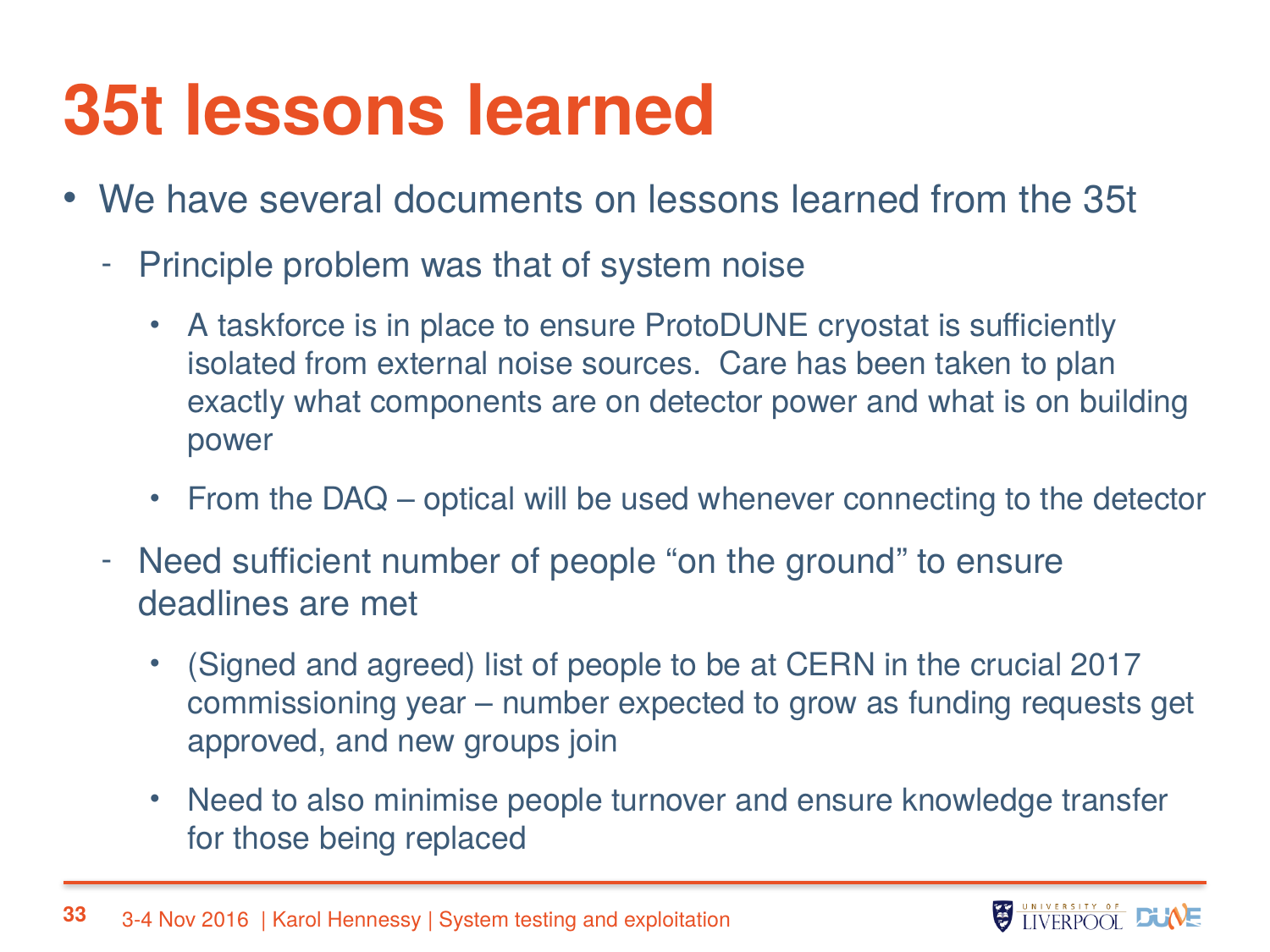

# 35t lessons learned
We have several documents on lessons learned from the 35t
Principle problem was that of system noise
A taskforce is in place to ensure ProtoDUNE cryostat is sufficiently isolated from external noise sources.  Care has been taken to plan exactly what components are on detector power and what is on building power
From the DAQ – optical will be used whenever connecting to the detector
Need sufficient number of people “on the ground” to ensure deadlines are met
(Signed and agreed) list of people to be at CERN in the crucial 2017 commissioning year – number expected to grow as funding requests get approved, and new groups join
Need to also minimise people turnover and ensure knowledge transfer for those being replaced

33
3-4 Nov 2016
| Karol Hennessy | System testing and exploitation